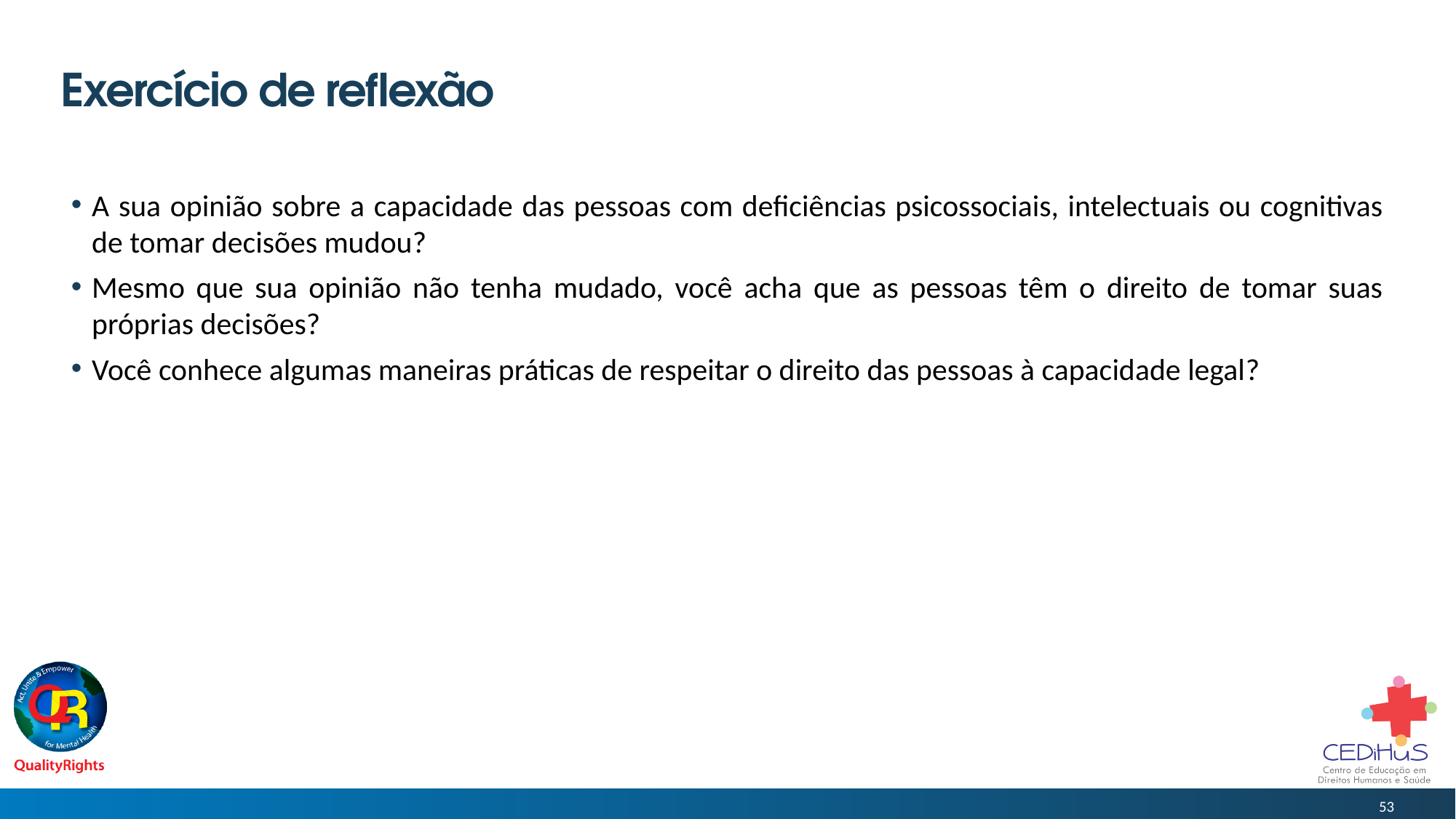

# Exercício de reflexão
A sua opinião sobre a capacidade das pessoas com deficiências psicossociais, intelectuais ou cognitivas de tomar decisões mudou?
Mesmo que sua opinião não tenha mudado, você acha que as pessoas têm o direito de tomar suas próprias decisões?
Você conhece algumas maneiras práticas de respeitar o direito das pessoas à capacidade legal?